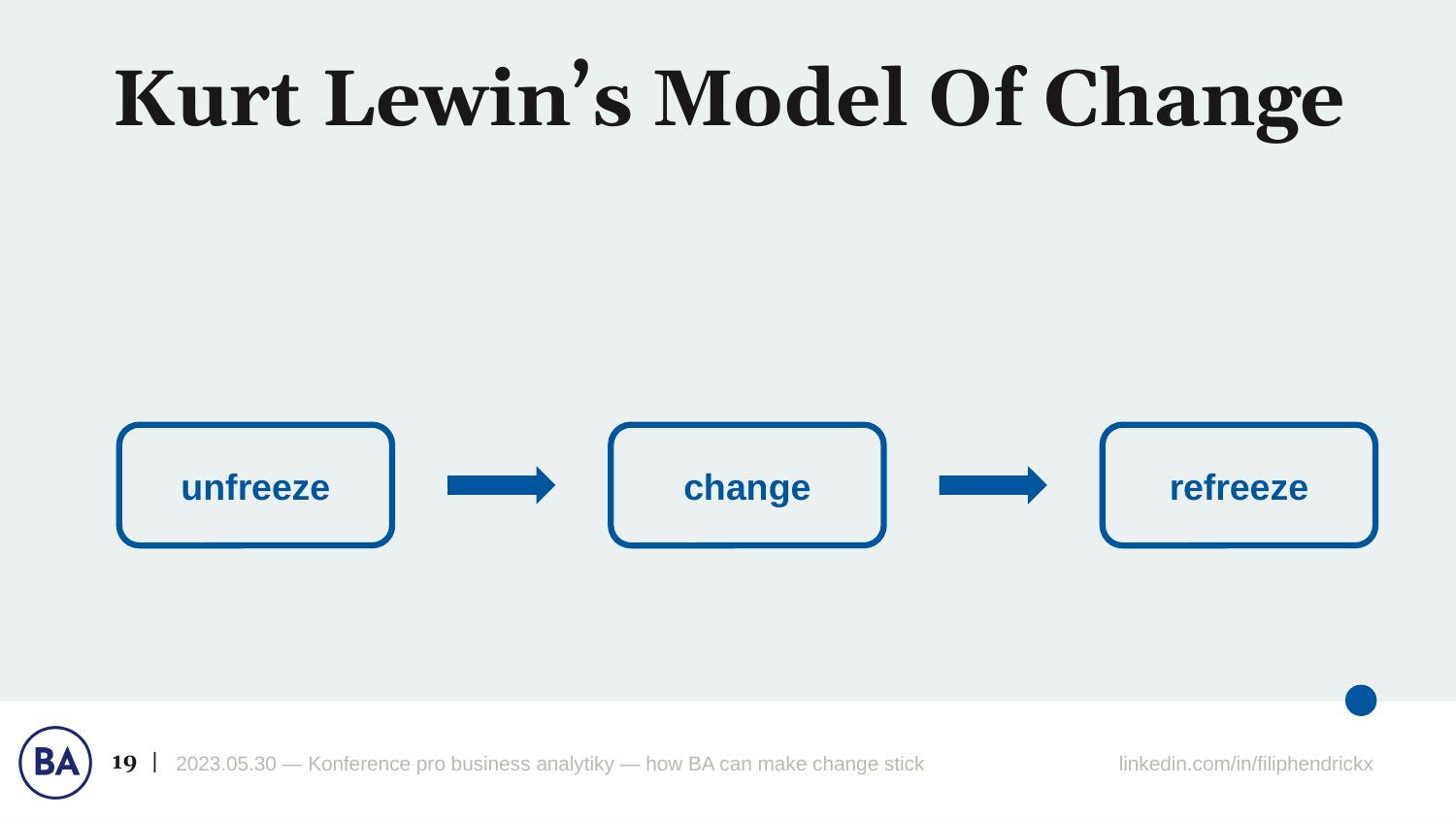

# Kurt Lewin’s Model Of Change
unfreeze
change
refreeze

19